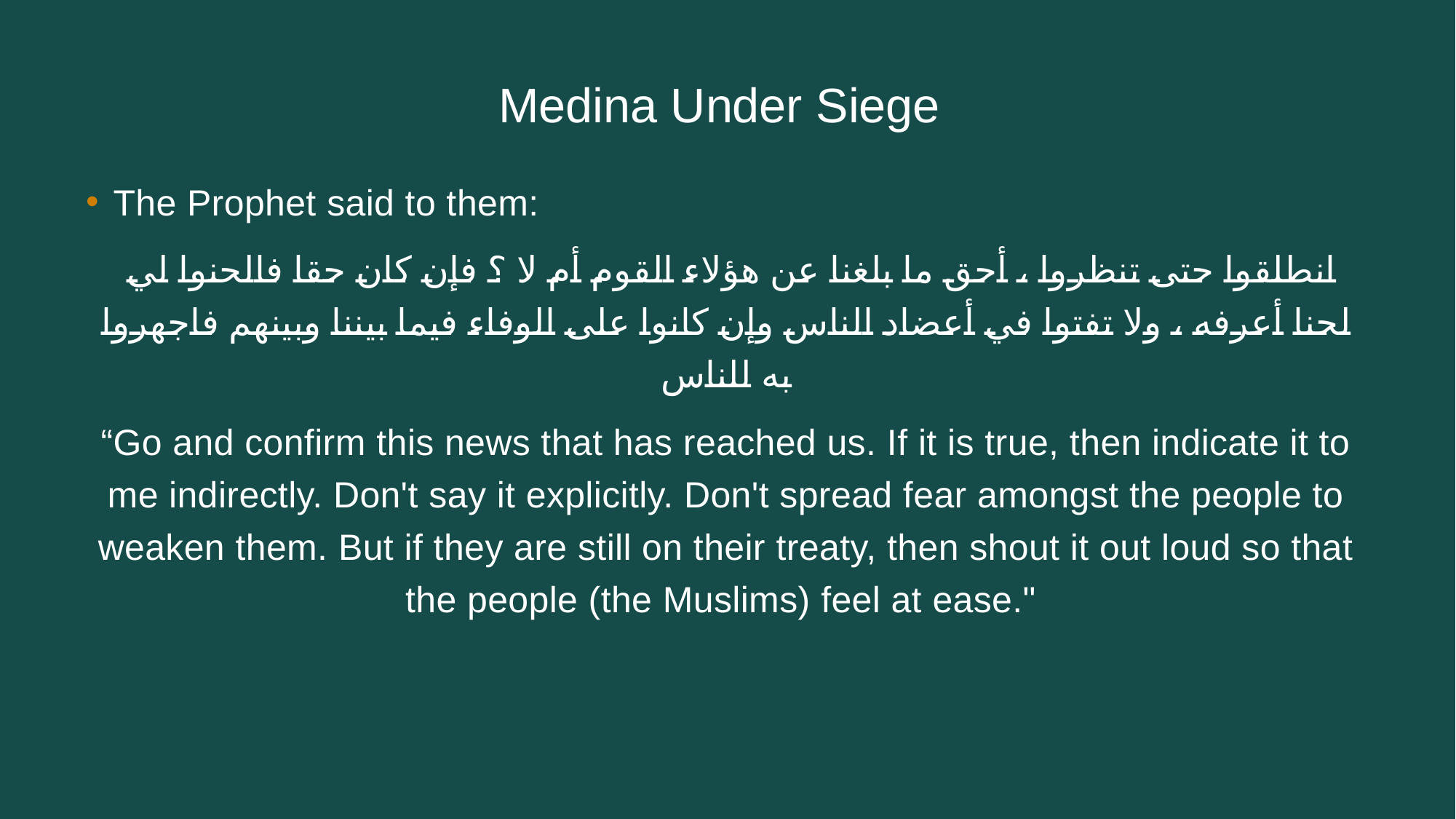

# Medina Under Siege
The Prophet said to them:
 انطلقوا حتى تنظروا ، أحق ما بلغنا عن هؤلاء القوم أم لا ؟ فإن كان حقا فالحنوا لي لحنا أعرفه ، ولا تفتوا في أعضاد الناس وإن كانوا على الوفاء فيما بيننا وبينهم فاجهروا به للناس
“Go and confirm this news that has reached us. If it is true, then indicate it to me indirectly. Don't say it explicitly. Don't spread fear amongst the people to weaken them. But if they are still on their treaty, then shout it out loud so that the people (the Muslims) feel at ease."